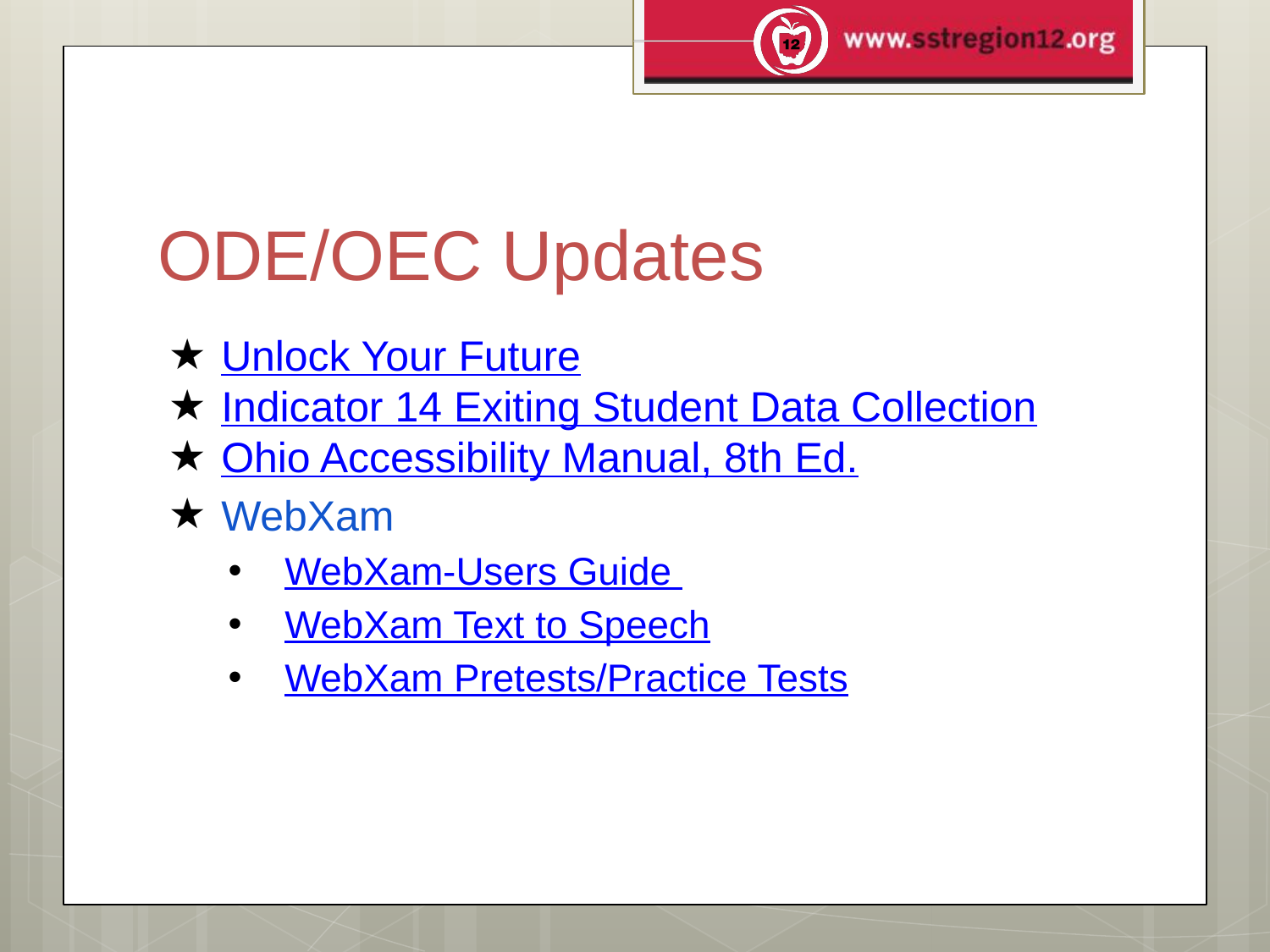

# ODE/OEC Updates
Unlock Your Future
Indicator 14 Exiting Student Data Collection
Ohio Accessibility Manual, 8th Ed.
WebXam
WebXam-Users Guide
WebXam Text to Speech
WebXam Pretests/Practice Tests